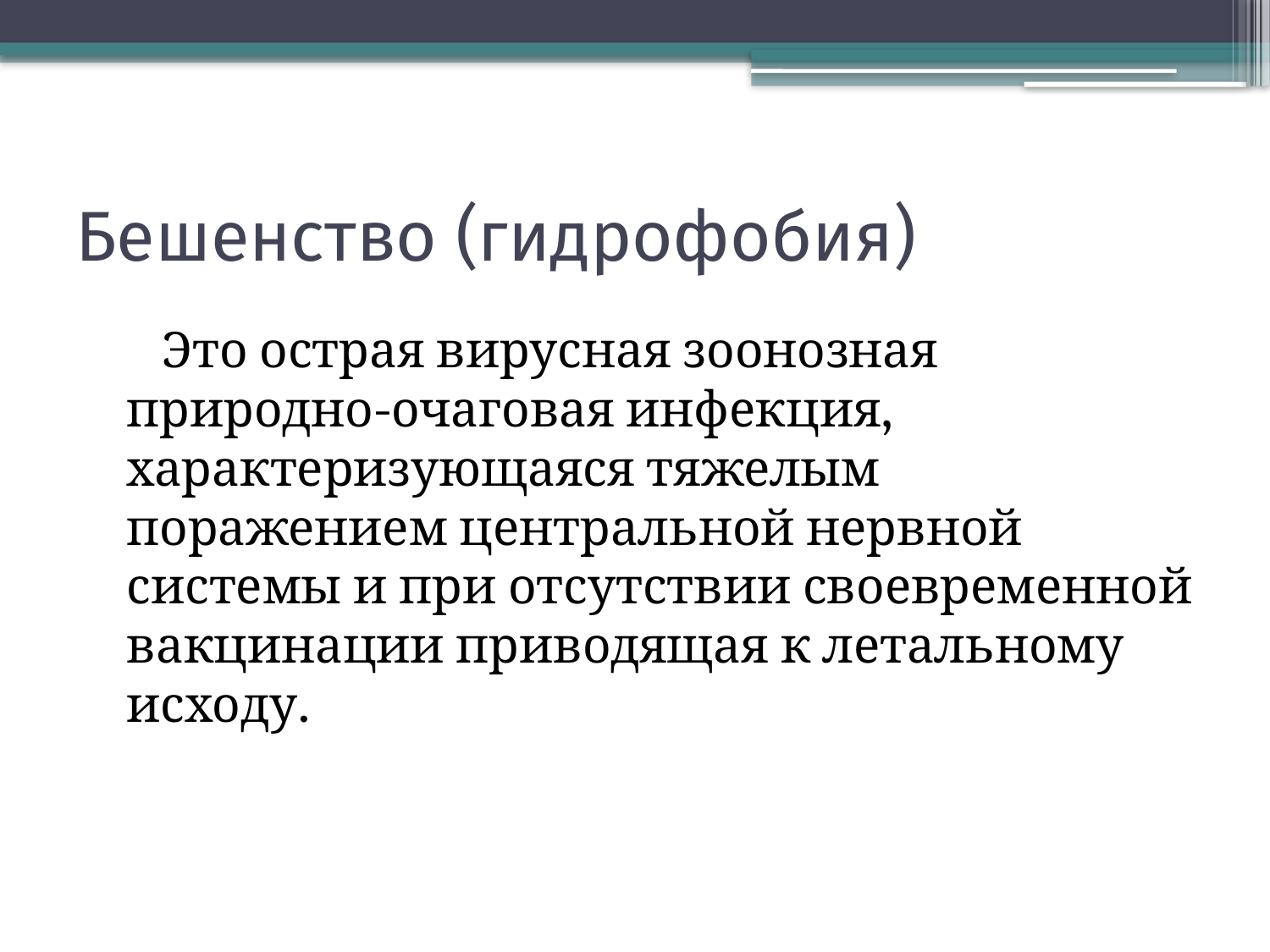

# Бешенство (гидрофобия)
      Это острая вирусная зоонозная природно-очаговая инфекция, характеризующаяся тяжелым поражением центральной нервной системы и при отсутствии своевременной вакцинации приводящая к летальному исходу.